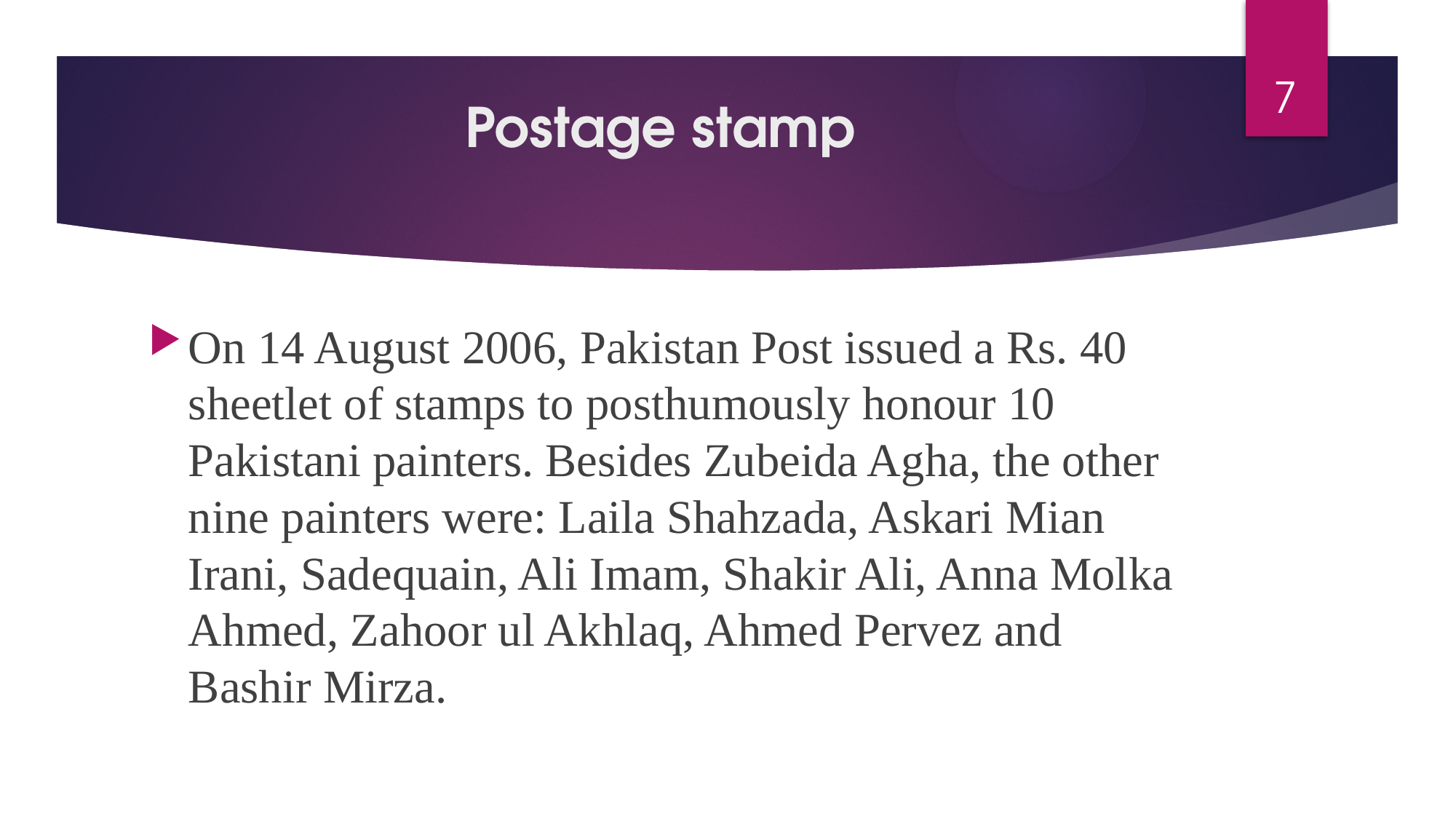

7
# Postage stamp
On 14 August 2006, Pakistan Post issued a Rs. 40 sheetlet of stamps to posthumously honour 10 Pakistani painters. Besides Zubeida Agha, the other nine painters were: Laila Shahzada, Askari Mian Irani, Sadequain, Ali Imam, Shakir Ali, Anna Molka Ahmed, Zahoor ul Akhlaq, Ahmed Pervez and Bashir Mirza.